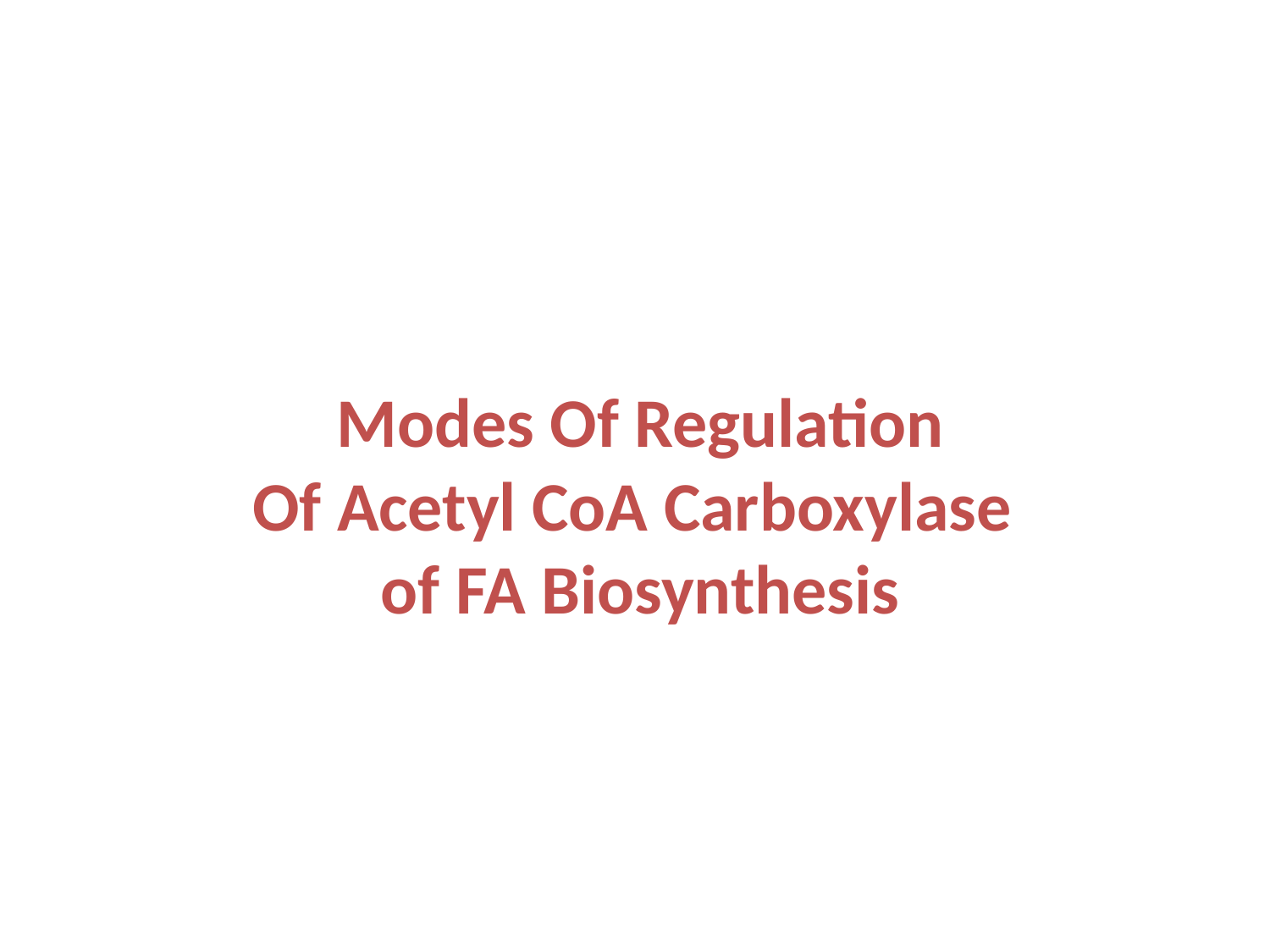

# Modes Of Regulation Of Acetyl CoA Carboxylase of FA Biosynthesis